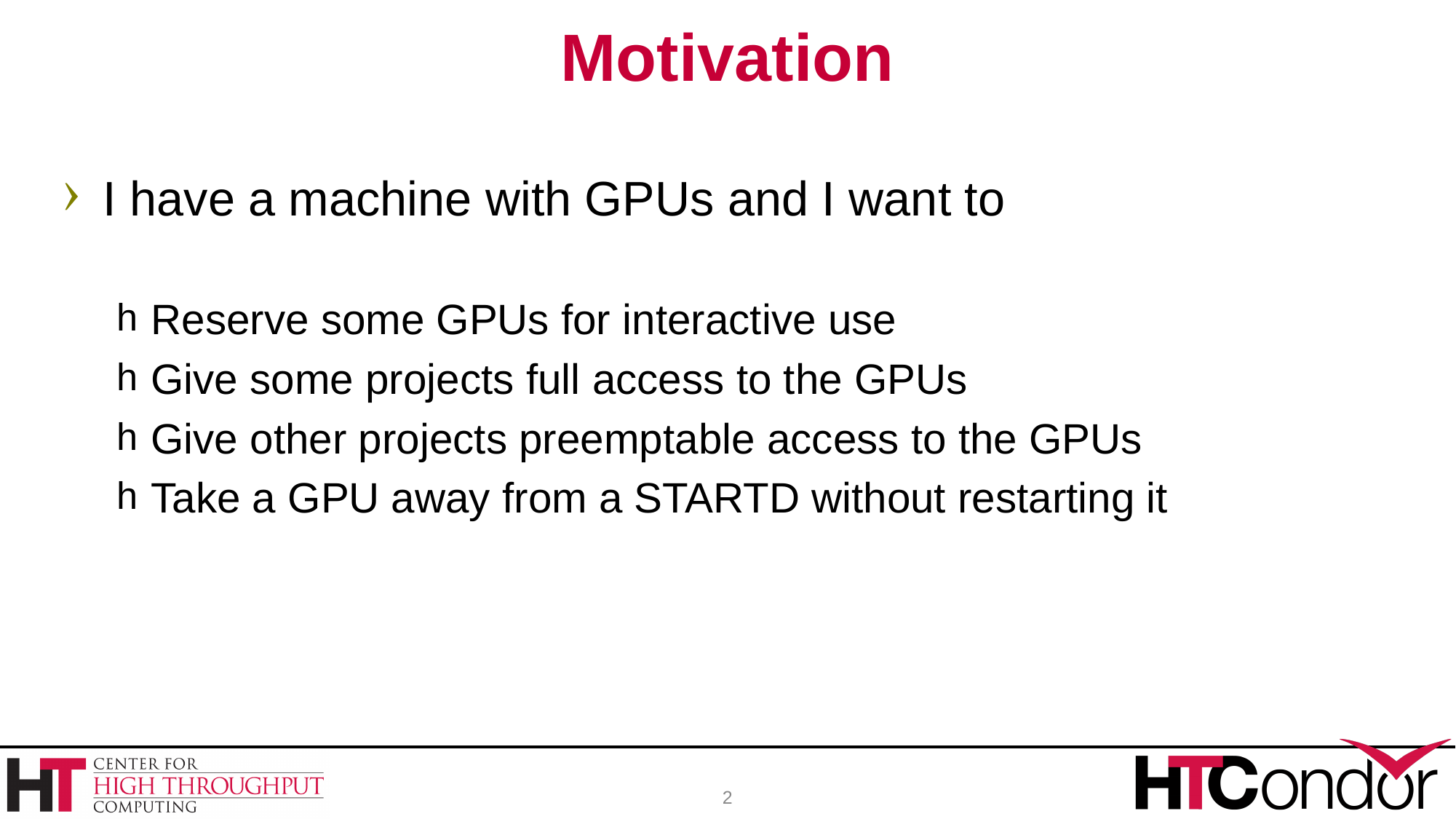

# Motivation
I have a machine with GPUs and I want to
Reserve some GPUs for interactive use
Give some projects full access to the GPUs
Give other projects preemptable access to the GPUs
Take a GPU away from a STARTD without restarting it
2